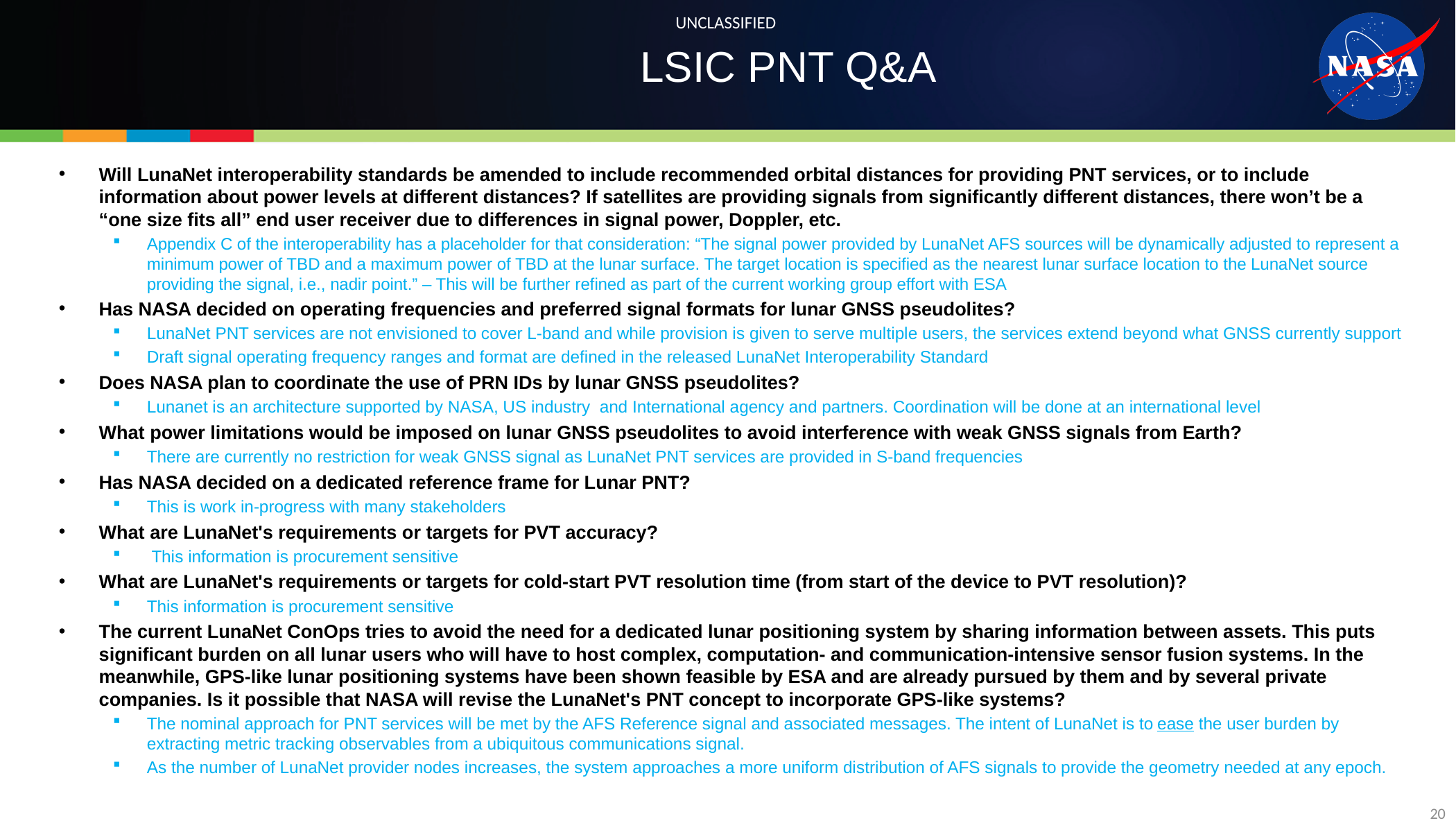

# LSIC PNT Q&A
Will LunaNet interoperability standards be amended to include recommended orbital distances for providing PNT services, or to include information about power levels at different distances? If satellites are providing signals from significantly different distances, there won’t be a “one size fits all” end user receiver due to differences in signal power, Doppler, etc.
Appendix C of the interoperability has a placeholder for that consideration: “The signal power provided by LunaNet AFS sources will be dynamically adjusted to represent a minimum power of TBD and a maximum power of TBD at the lunar surface. The target location is specified as the nearest lunar surface location to the LunaNet source providing the signal, i.e., nadir point.” – This will be further refined as part of the current working group effort with ESA
Has NASA decided on operating frequencies and preferred signal formats for lunar GNSS pseudolites?
LunaNet PNT services are not envisioned to cover L-band and while provision is given to serve multiple users, the services extend beyond what GNSS currently support
Draft signal operating frequency ranges and format are defined in the released LunaNet Interoperability Standard
Does NASA plan to coordinate the use of PRN IDs by lunar GNSS pseudolites?
Lunanet is an architecture supported by NASA, US industry  and International agency and partners. Coordination will be done at an international level
What power limitations would be imposed on lunar GNSS pseudolites to avoid interference with weak GNSS signals from Earth?
There are currently no restriction for weak GNSS signal as LunaNet PNT services are provided in S-band frequencies
Has NASA decided on a dedicated reference frame for Lunar PNT?
This is work in-progress with many stakeholders
What are LunaNet's requirements or targets for PVT accuracy?
 This information is procurement sensitive
What are LunaNet's requirements or targets for cold-start PVT resolution time (from start of the device to PVT resolution)?
This information is procurement sensitive
The current LunaNet ConOps tries to avoid the need for a dedicated lunar positioning system by sharing information between assets. This puts significant burden on all lunar users who will have to host complex, computation- and communication-intensive sensor fusion systems. In the meanwhile, GPS-like lunar positioning systems have been shown feasible by ESA and are already pursued by them and by several private companies. Is it possible that NASA will revise the LunaNet's PNT concept to incorporate GPS-like systems?
The nominal approach for PNT services will be met by the AFS Reference signal and associated messages. The intent of LunaNet is to ease the user burden by extracting metric tracking observables from a ubiquitous communications signal.
As the number of LunaNet provider nodes increases, the system approaches a more uniform distribution of AFS signals to provide the geometry needed at any epoch.

20